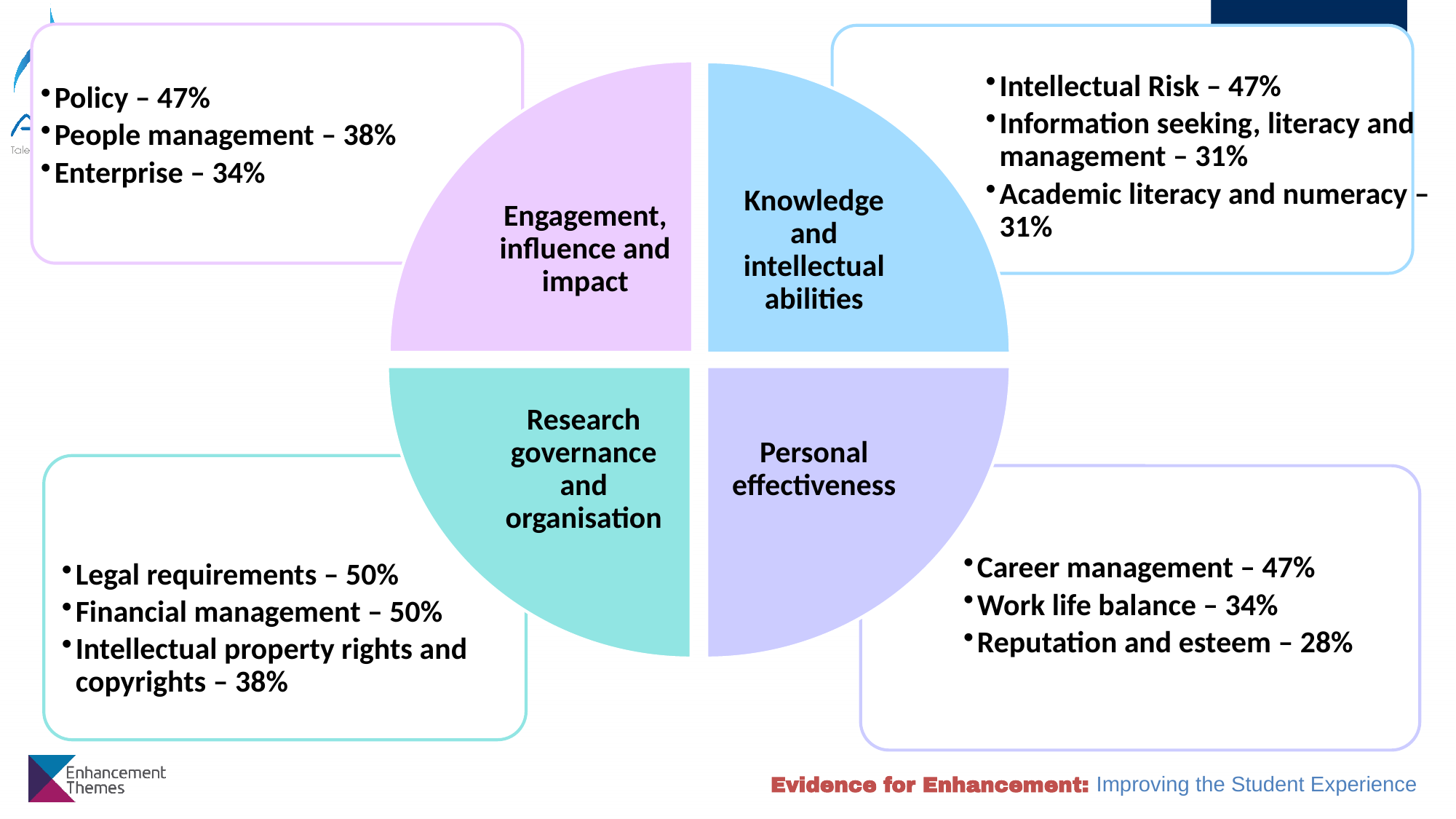

Intellectual Risk – 47%
Information seeking, literacy and management – 31%
Academic literacy and numeracy – 31%

Policy – 47%
People management – 38%
Enterprise – 34%

Engagement, influence and impact

Knowledge and intellectual abilities

Personal effectiveness
Research governance and organisation

Legal requirements – 50%
Financial management – 50%
Intellectual property rights and copyrights – 38%

Career management – 47%
Work life balance – 34%
Reputation and esteem – 28%